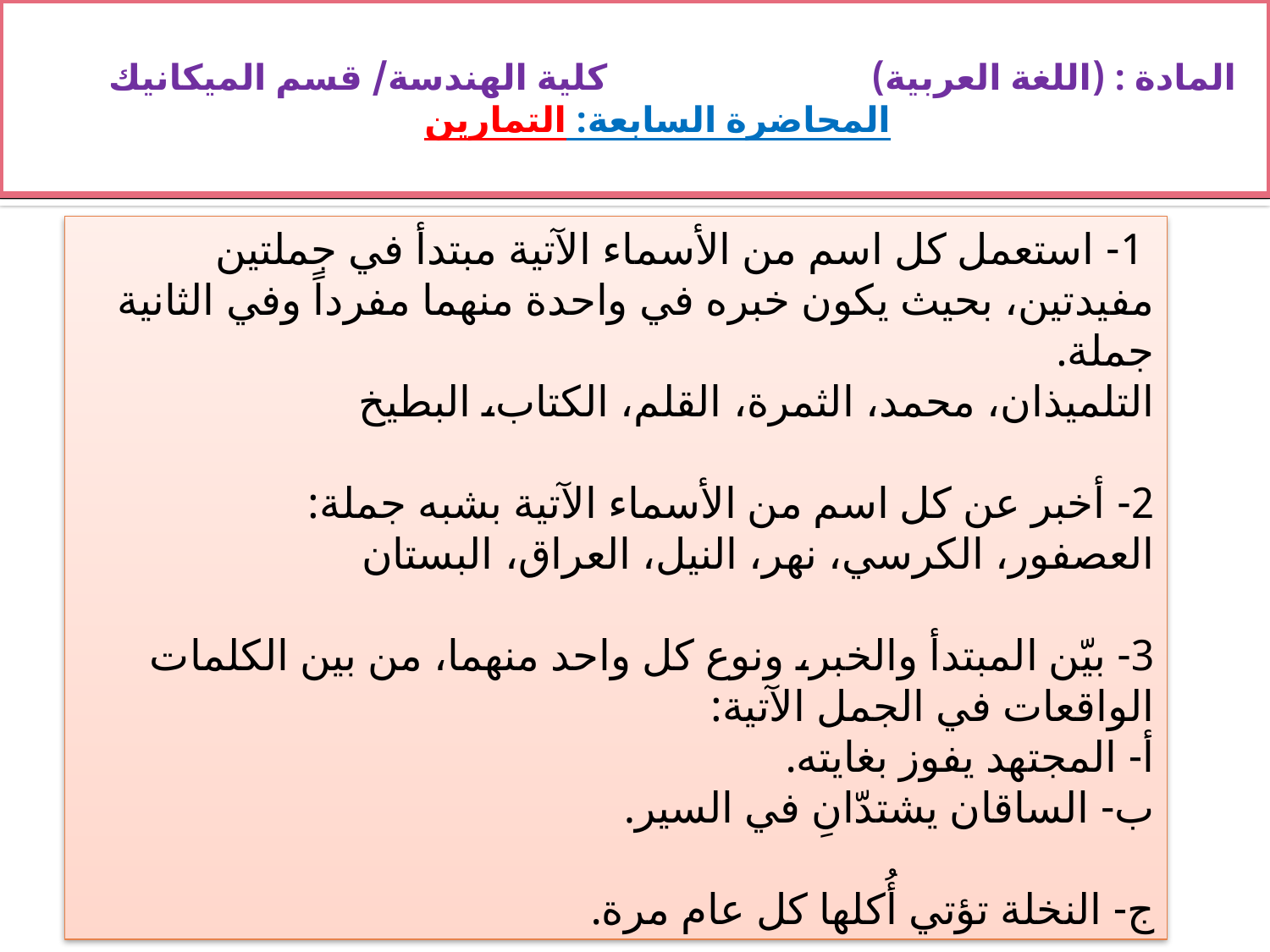

# المادة : (اللغة العربية)                             كلية الهندسة/ قسم الميكانيك المحاضرة السابعة: التمارين
 1- استعمل كل اسم من الأسماء الآتية مبتدأ في جملتين مفيدتين، بحيث يكون خبره في واحدة منهما مفرداً وفي الثانية جملة.
التلميذان، محمد، الثمرة، القلم، الكتاب، البطيخ

2- أخبر عن كل اسم من الأسماء الآتية بشبه جملة:
العصفور، الكرسي، نهر، النيل، العراق، البستان

3- بيّن المبتدأ والخبر، ونوع كل واحد منهما، من بين الكلمات الواقعات في الجمل الآتية:
أ- المجتهد يفوز بغايته.
ب- الساقان يشتدّانِ في السير.

ج- النخلة تؤتي أُكلها كل عام مرة.